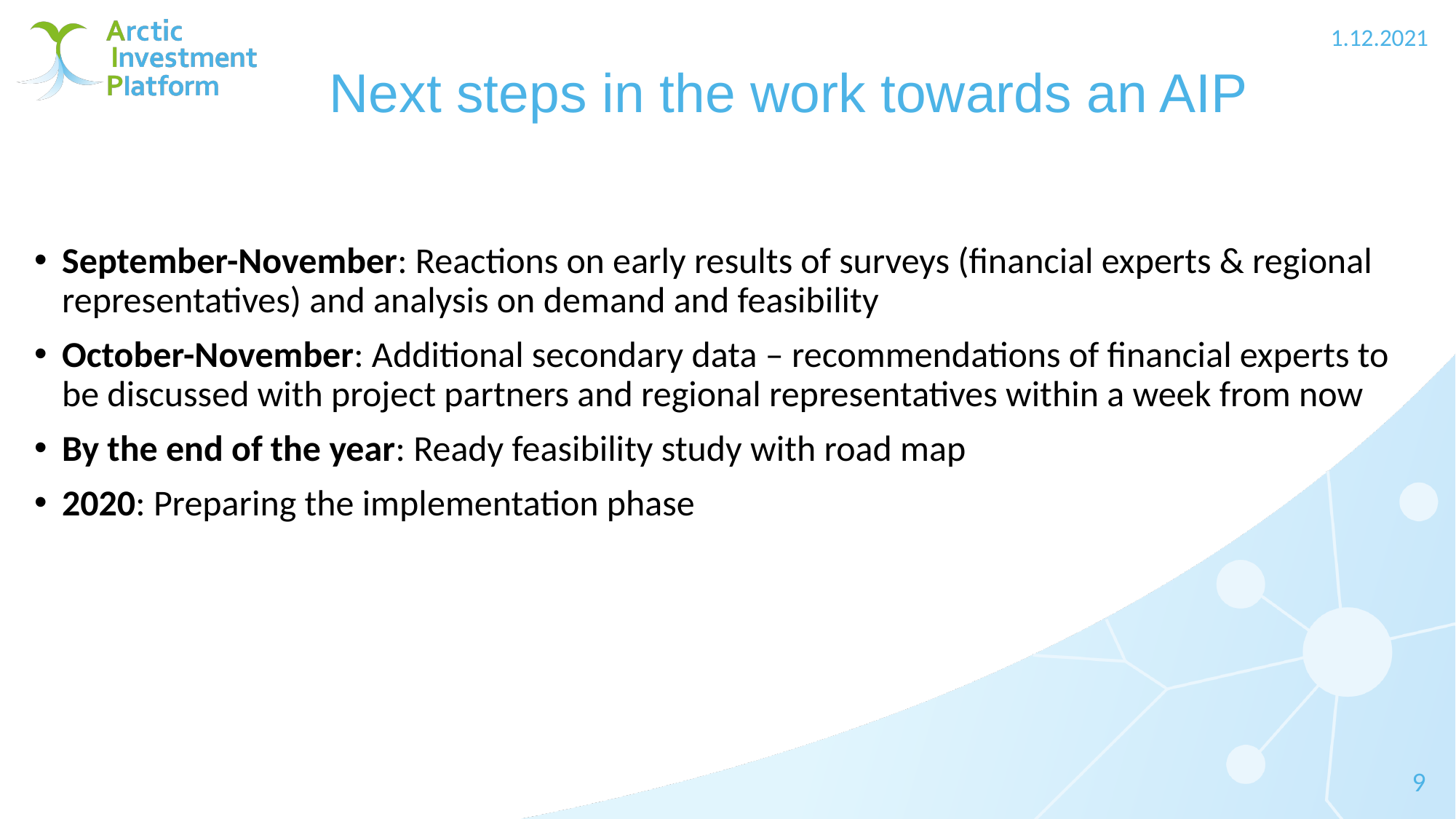

1.12.2021
# Next steps in the work towards an AIP

September-November: Reactions on early results of surveys (financial experts & regional representatives) and analysis on demand and feasibility
October-November: Additional secondary data – recommendations of financial experts to be discussed with project partners and regional representatives within a week from now
By the end of the year: Ready feasibility study with road map
2020: Preparing the implementation phase

9